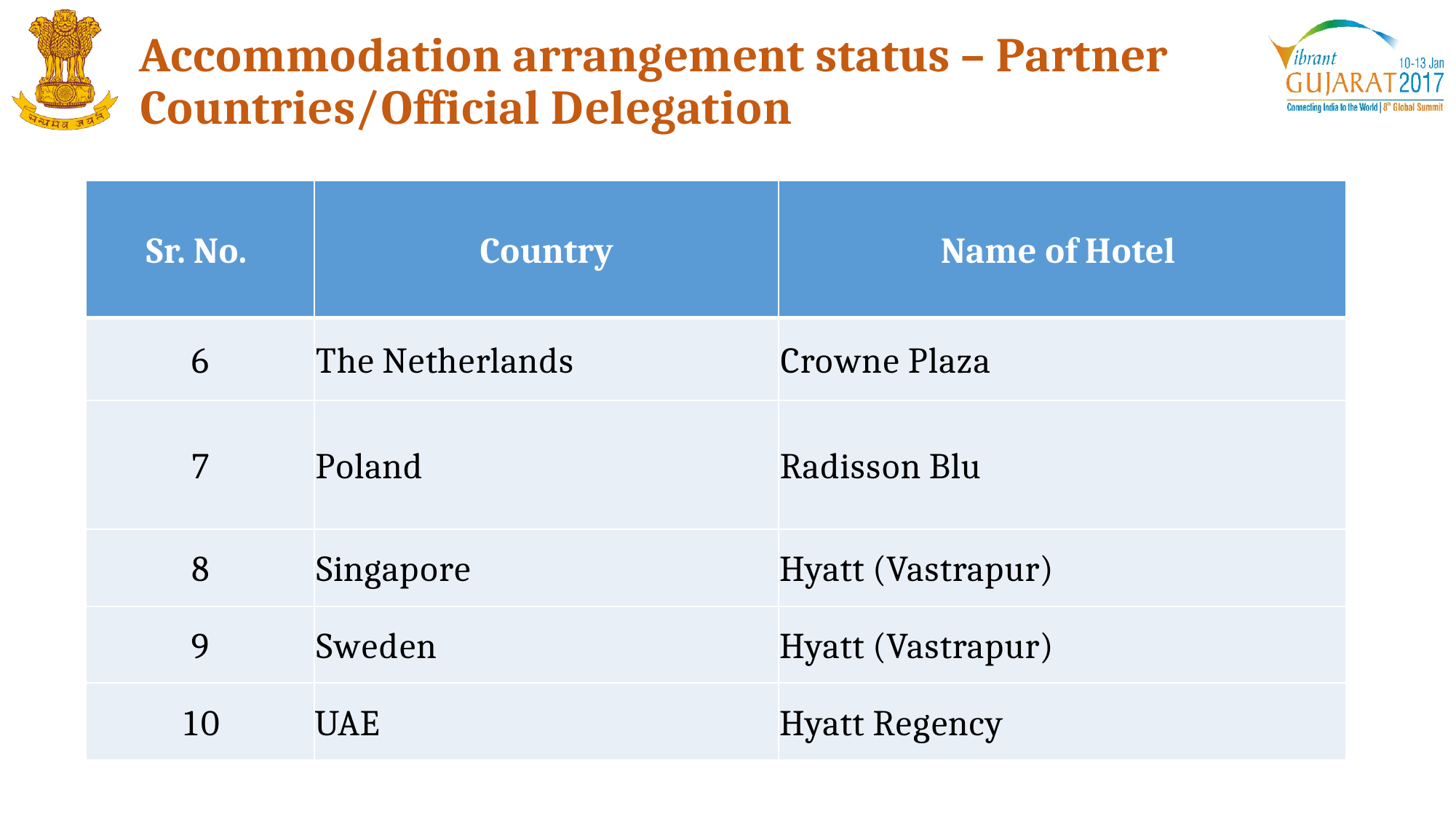

Accommodation arrangement status – Partner Countries/Official Delegation
| Sr. No. | Country | Name of Hotel |
| --- | --- | --- |
| 6 | The Netherlands | Crowne Plaza |
| 7 | Poland | Radisson Blu |
| 8 | Singapore | Hyatt (Vastrapur) |
| 9 | Sweden | Hyatt (Vastrapur) |
| 10 | UAE | Hyatt Regency |